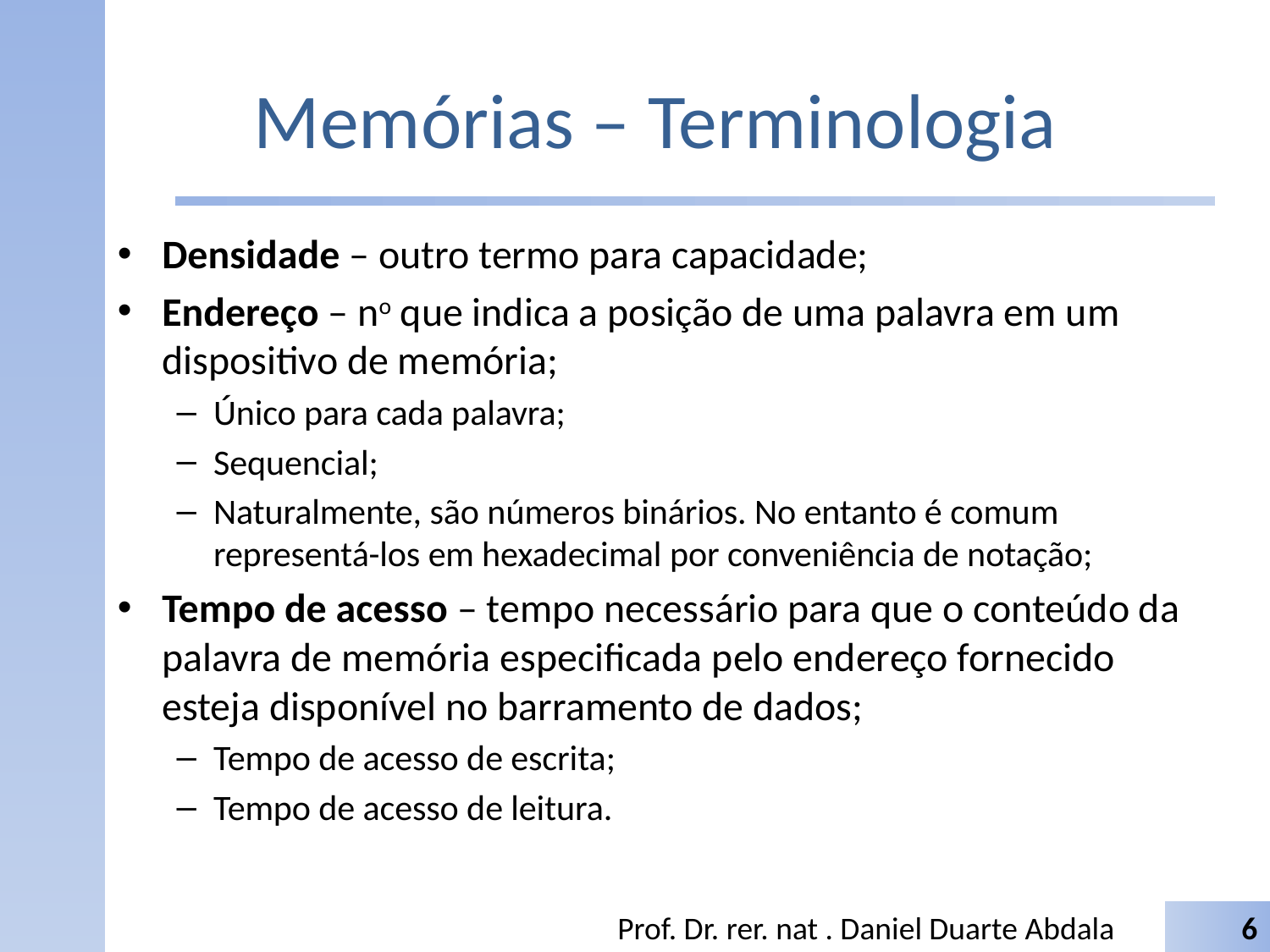

# Memórias – Terminologia
Densidade – outro termo para capacidade;
Endereço – no que indica a posição de uma palavra em um dispositivo de memória;
Único para cada palavra;
Sequencial;
Naturalmente, são números binários. No entanto é comum representá-los em hexadecimal por conveniência de notação;
Tempo de acesso – tempo necessário para que o conteúdo da palavra de memória especificada pelo endereço fornecido esteja disponível no barramento de dados;
Tempo de acesso de escrita;
Tempo de acesso de leitura.

Prof. Dr. rer. nat . Daniel Duarte Abdala
6